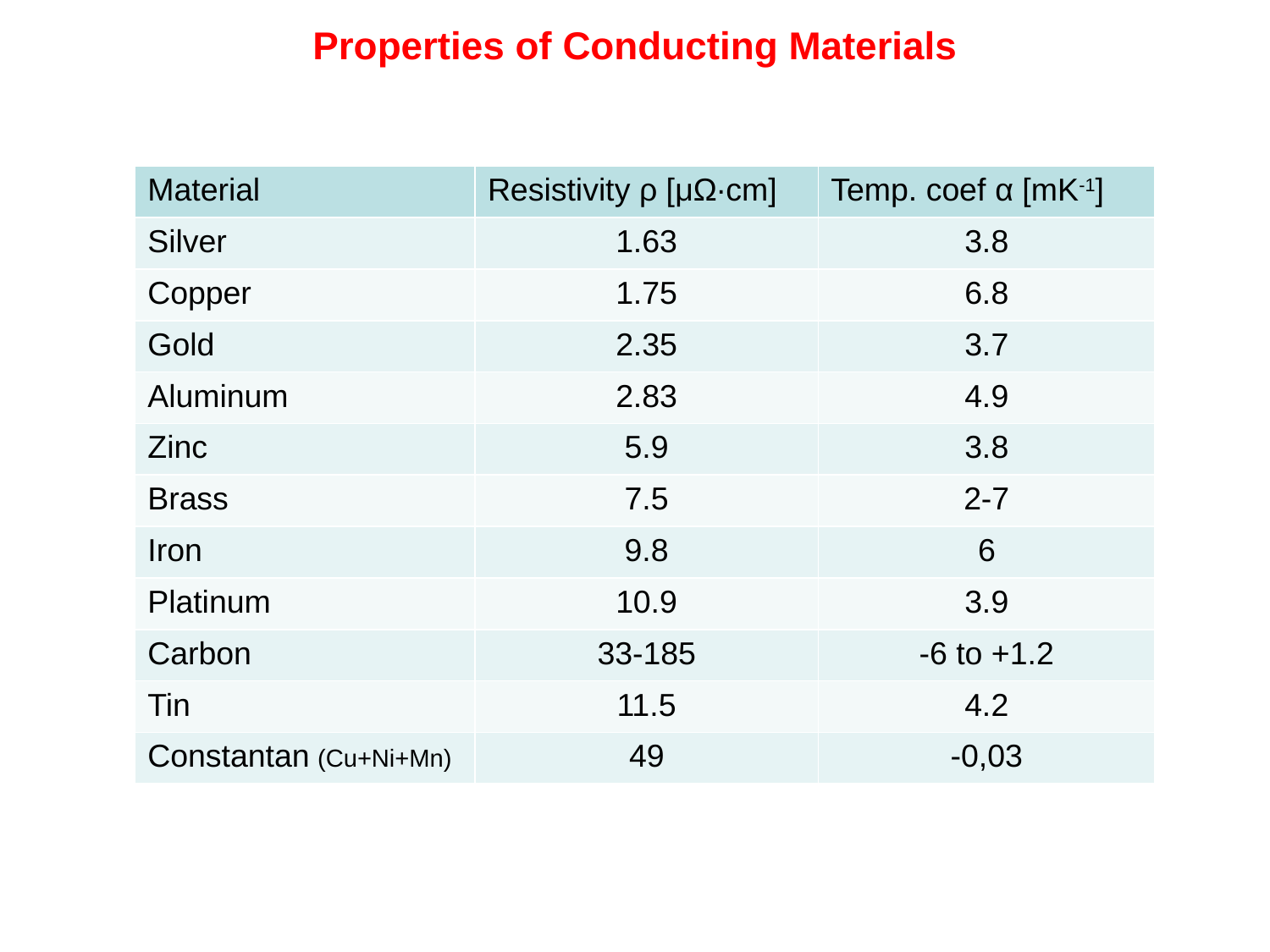

Properties of Conducting Materials
| Material | Resistivity ρ [μΩ·cm] | Temp. coef α [mK-1] |
| --- | --- | --- |
| Silver | 1.63 | 3.8 |
| Copper | 1.75 | 6.8 |
| Gold | 2.35 | 3.7 |
| Aluminum | 2.83 | 4.9 |
| Zinc | 5.9 | 3.8 |
| Brass | 7.5 | 2-7 |
| Iron | 9.8 | 6 |
| Platinum | 10.9 | 3.9 |
| Carbon | 33-185 | -6 to +1.2 |
| Tin | 11.5 | 4.2 |
| Constantan (Cu+Ni+Mn) | 49 | -0,03 |